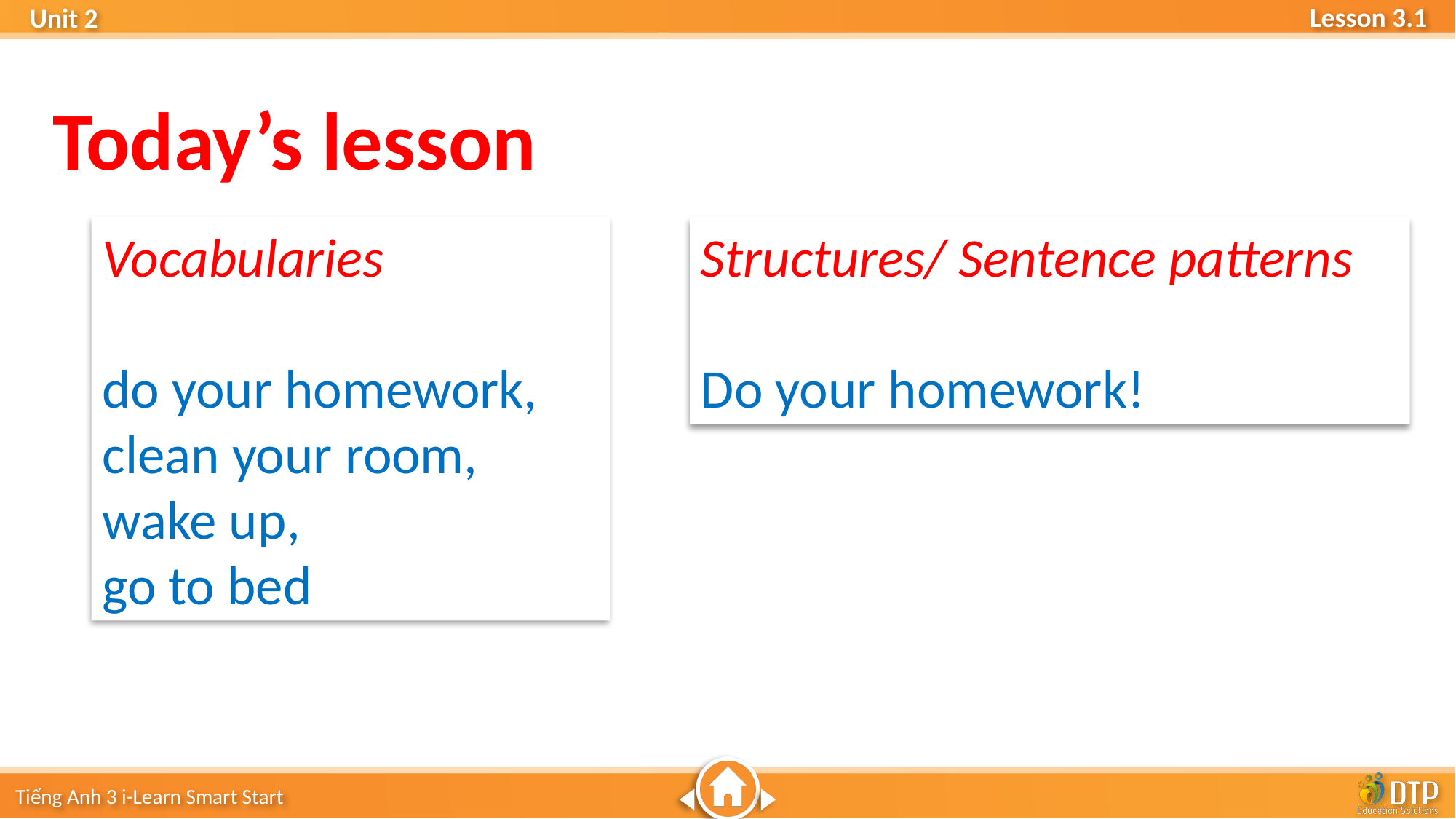

Today’s lesson
Vocabularies

do your homework, clean your room, wake up,
go to bed
Structures/ Sentence patterns

Do your homework!